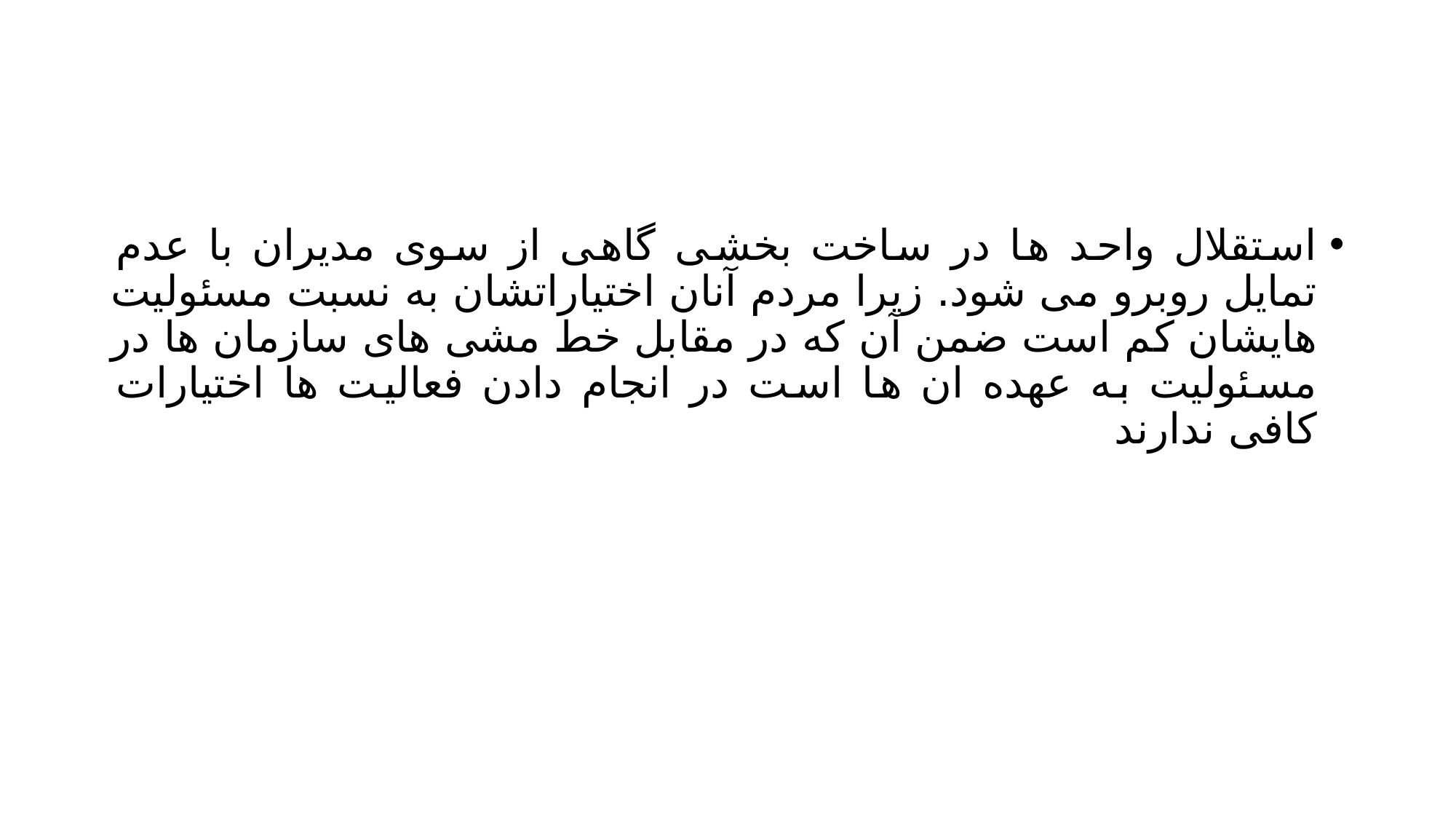

#
استقلال واحد ها در ساخت بخشی گاهی از سوی مدیران با عدم تمایل روبرو می شود. زیرا مردم آنان اختیاراتشان به نسبت مسئولیت هایشان کم است ضمن آن که در مقابل خط مشی های سازمان ها در مسئولیت به عهده ان ها است در انجام دادن فعالیت ها اختیارات کافی ندارند